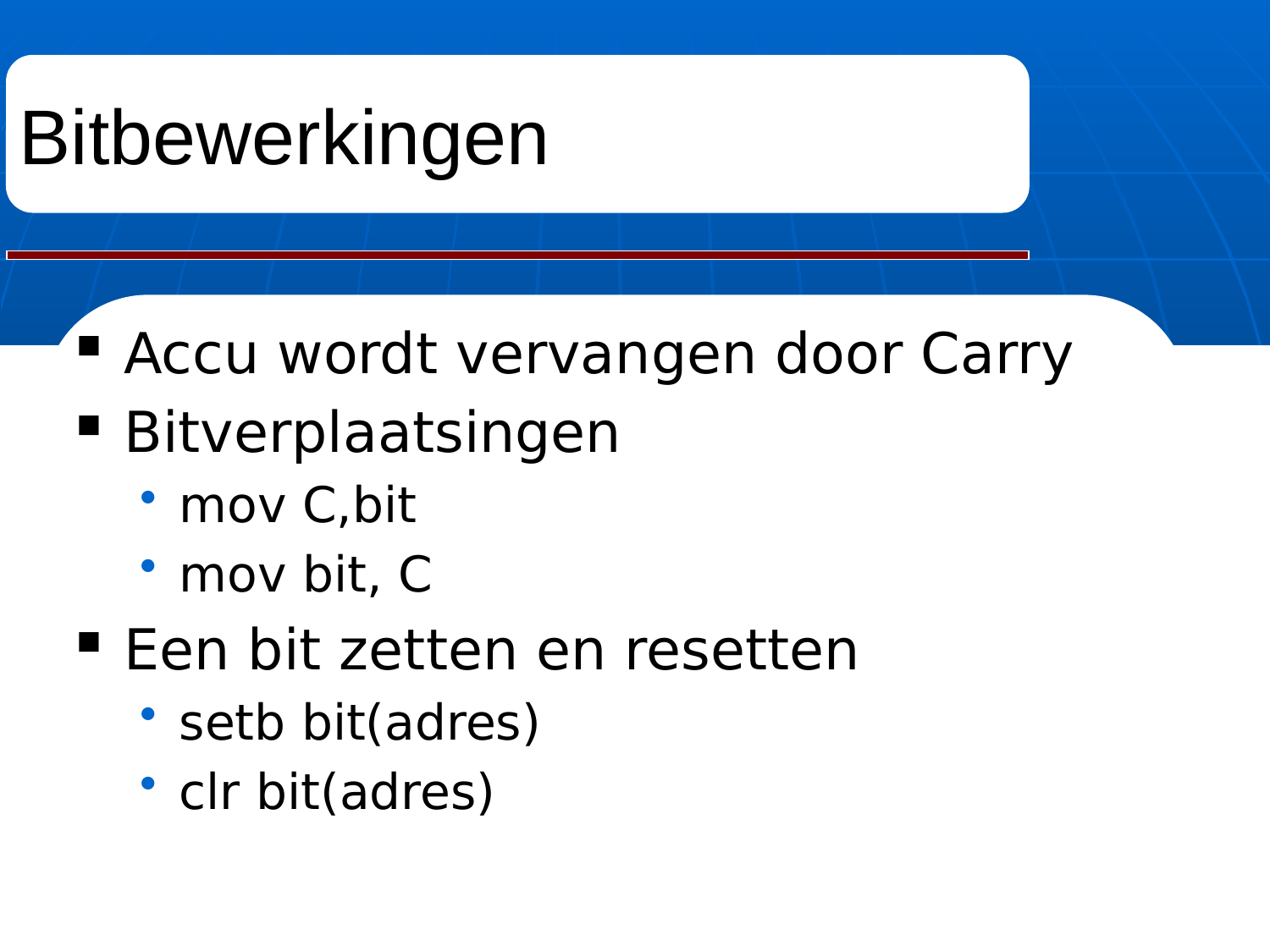

# Bitbewerkingen
Accu wordt vervangen door Carry
Bitverplaatsingen
mov C,bit
mov bit, C
Een bit zetten en resetten
setb bit(adres)
clr bit(adres)